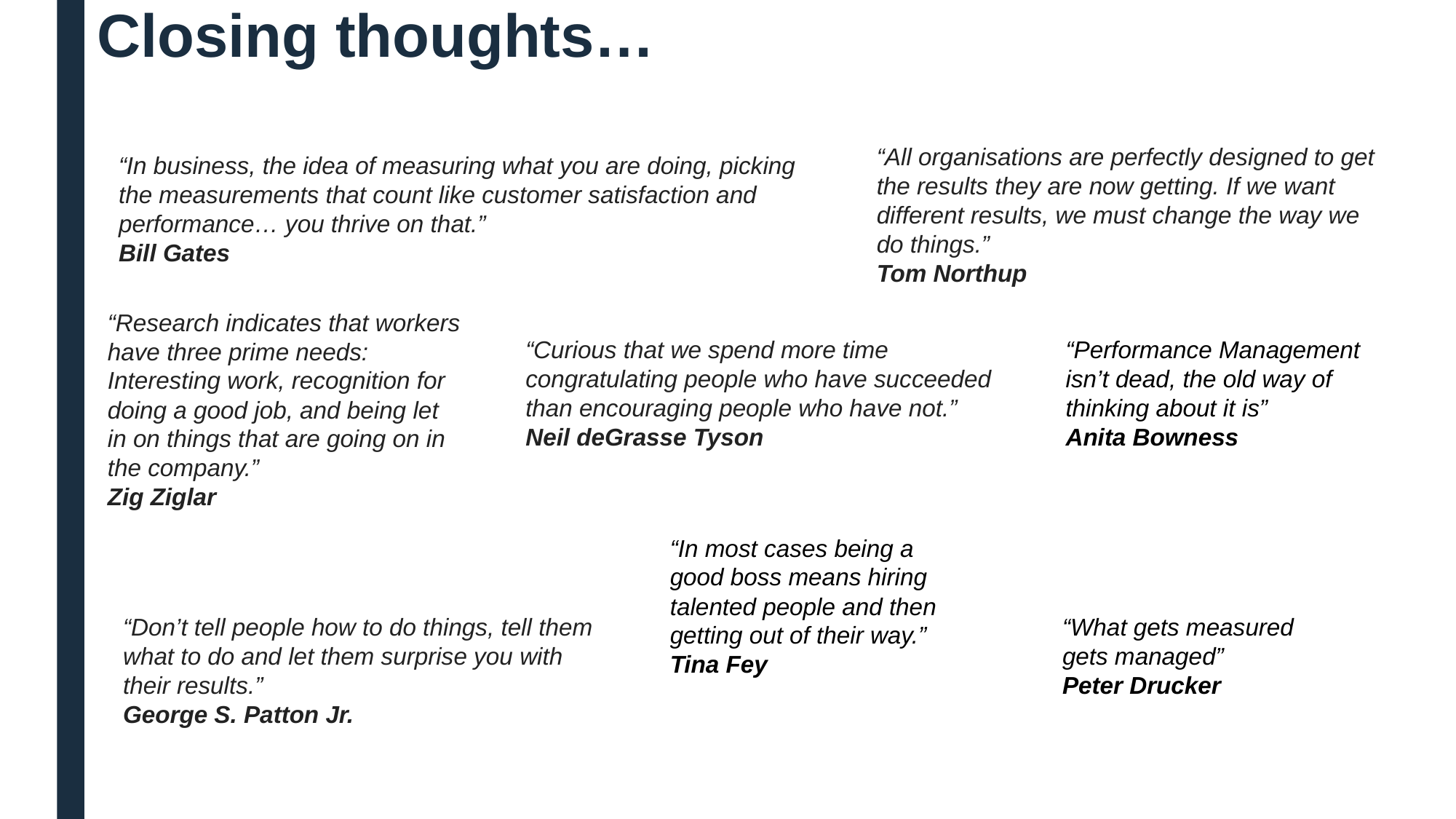

# Closing thoughts…
“All organisations are perfectly designed to get the results they are now getting. If we want different results, we must change the way we do things.”
Tom Northup
“In business, the idea of measuring what you are doing, picking the measurements that count like customer satisfaction and performance… you thrive on that.”
Bill Gates
“Research indicates that workers have three prime needs: Interesting work, recognition for doing a good job, and being let in on things that are going on in the company.”
Zig Ziglar
“Curious that we spend more time congratulating people who have succeeded than encouraging people who have not.”
Neil deGrasse Tyson
“Performance Management isn’t dead, the old way of thinking about it is”
Anita Bowness
“In most cases being a good boss means hiring talented people and then getting out of their way.”
Tina Fey
“Don’t tell people how to do things, tell them what to do and let them surprise you with their results.”
George S. Patton Jr.
“What gets measured gets managed”
Peter Drucker